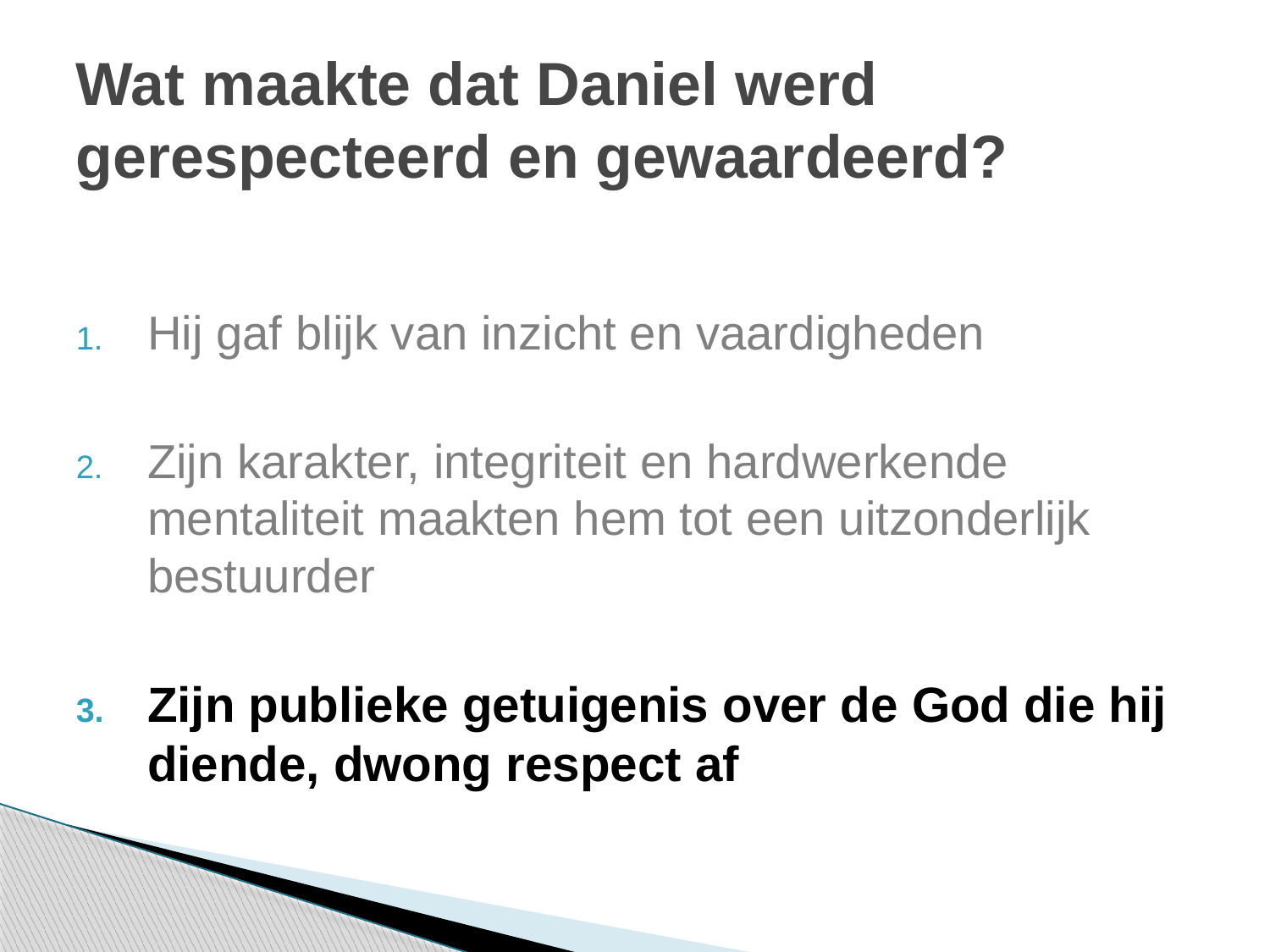

# Wat maakte dat Daniel werd gerespecteerd en gewaardeerd?
Hij gaf blijk van inzicht en vaardigheden

Zijn karakter, integriteit en hardwerkende mentaliteit maakten hem tot een uitzonderlijk bestuurder

Zijn publieke getuigenis over de God die hij diende, dwong respect af